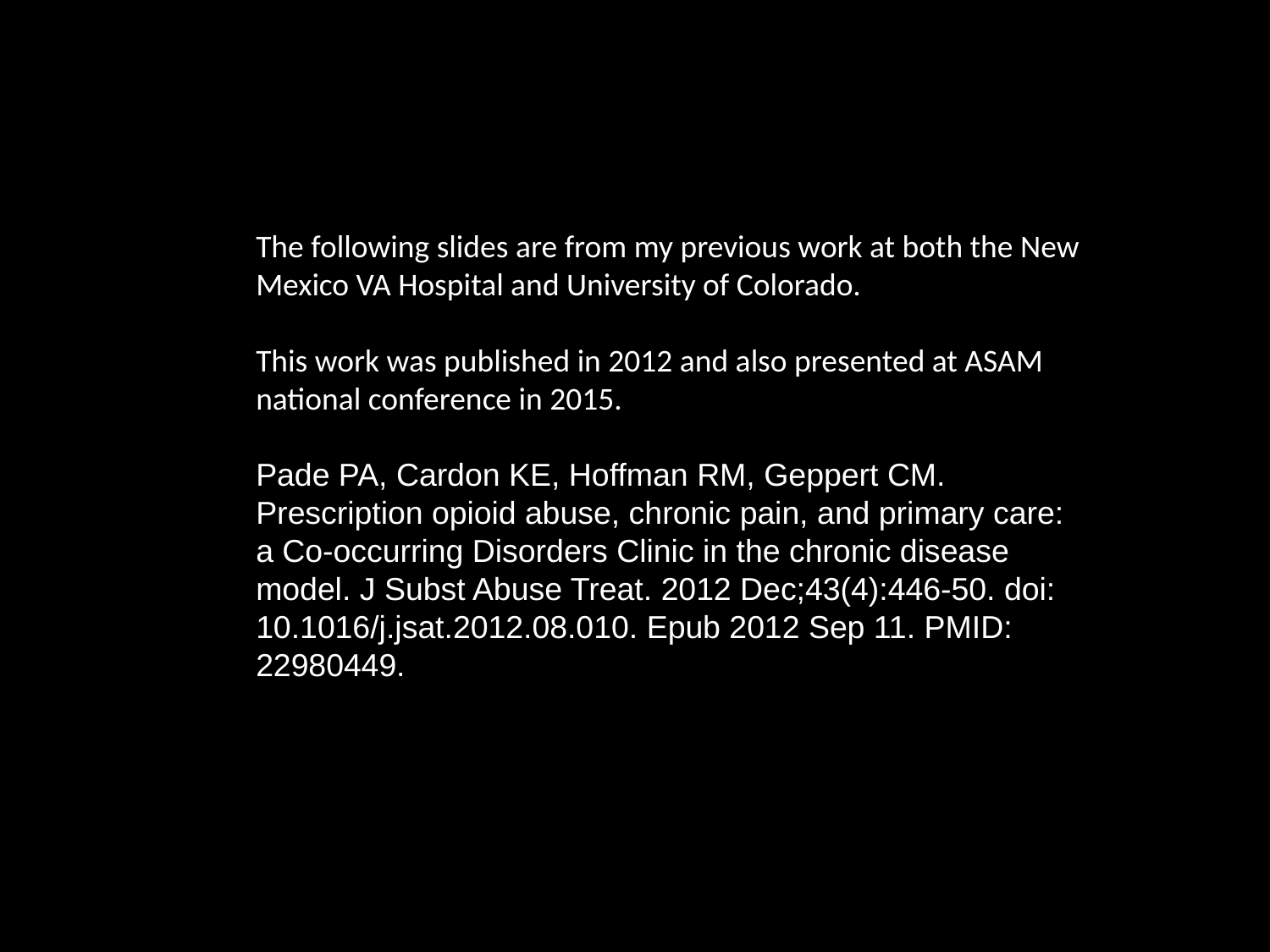

The following slides are from my previous work at both the New Mexico VA Hospital and University of Colorado.

This work was published in 2012 and also presented at ASAM national conference in 2015.

Pade PA, Cardon KE, Hoffman RM, Geppert CM. Prescription opioid abuse, chronic pain, and primary care: a Co-occurring Disorders Clinic in the chronic disease model. J Subst Abuse Treat. 2012 Dec;43(4):446-50. doi: 10.1016/j.jsat.2012.08.010. Epub 2012 Sep 11. PMID: 22980449.